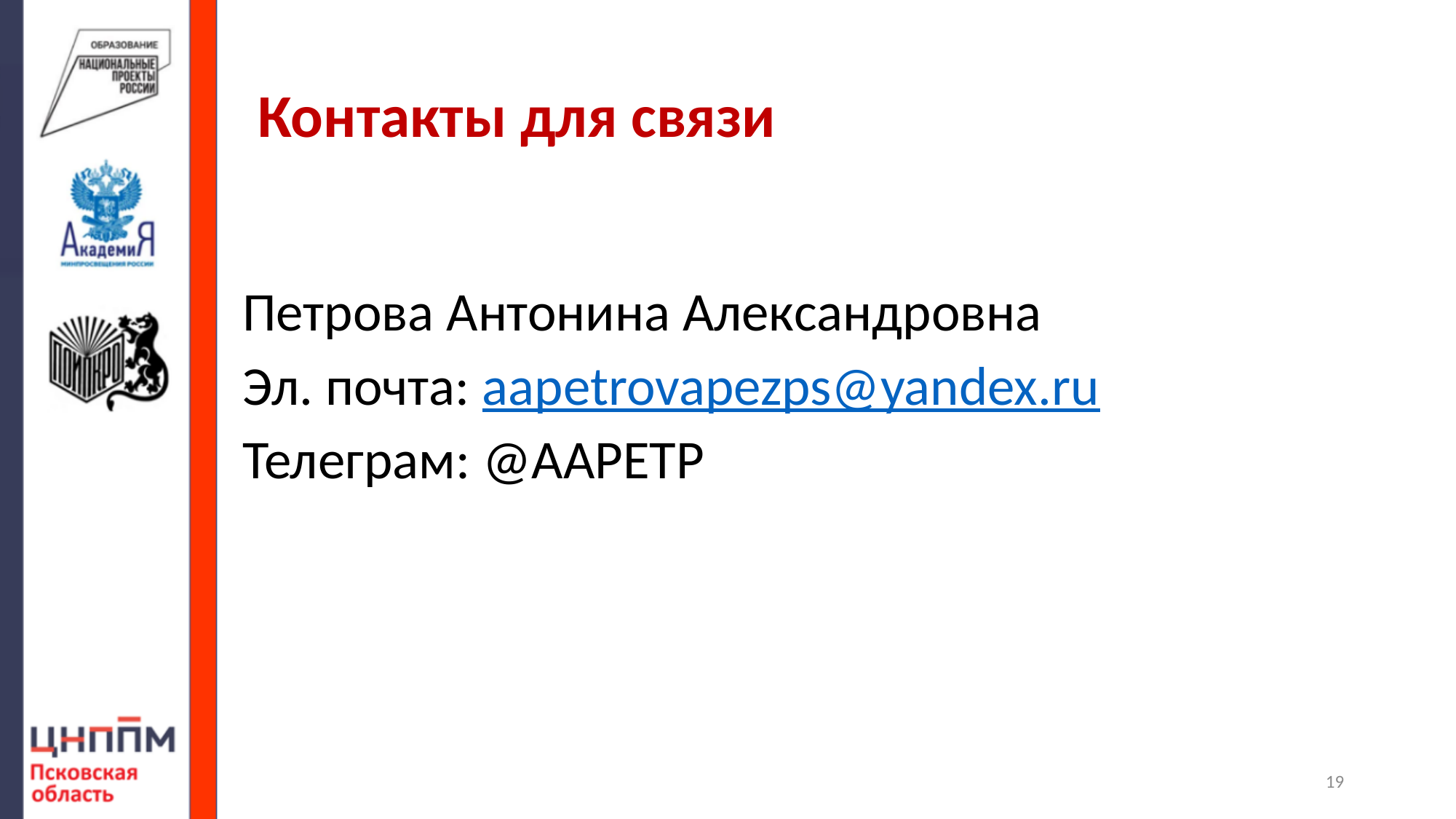

# Контакты для связи
Петрова Антонина Александровна
Эл. почта: aapetrovapezps@yandex.ru
Телеграм: @AAPETP

19